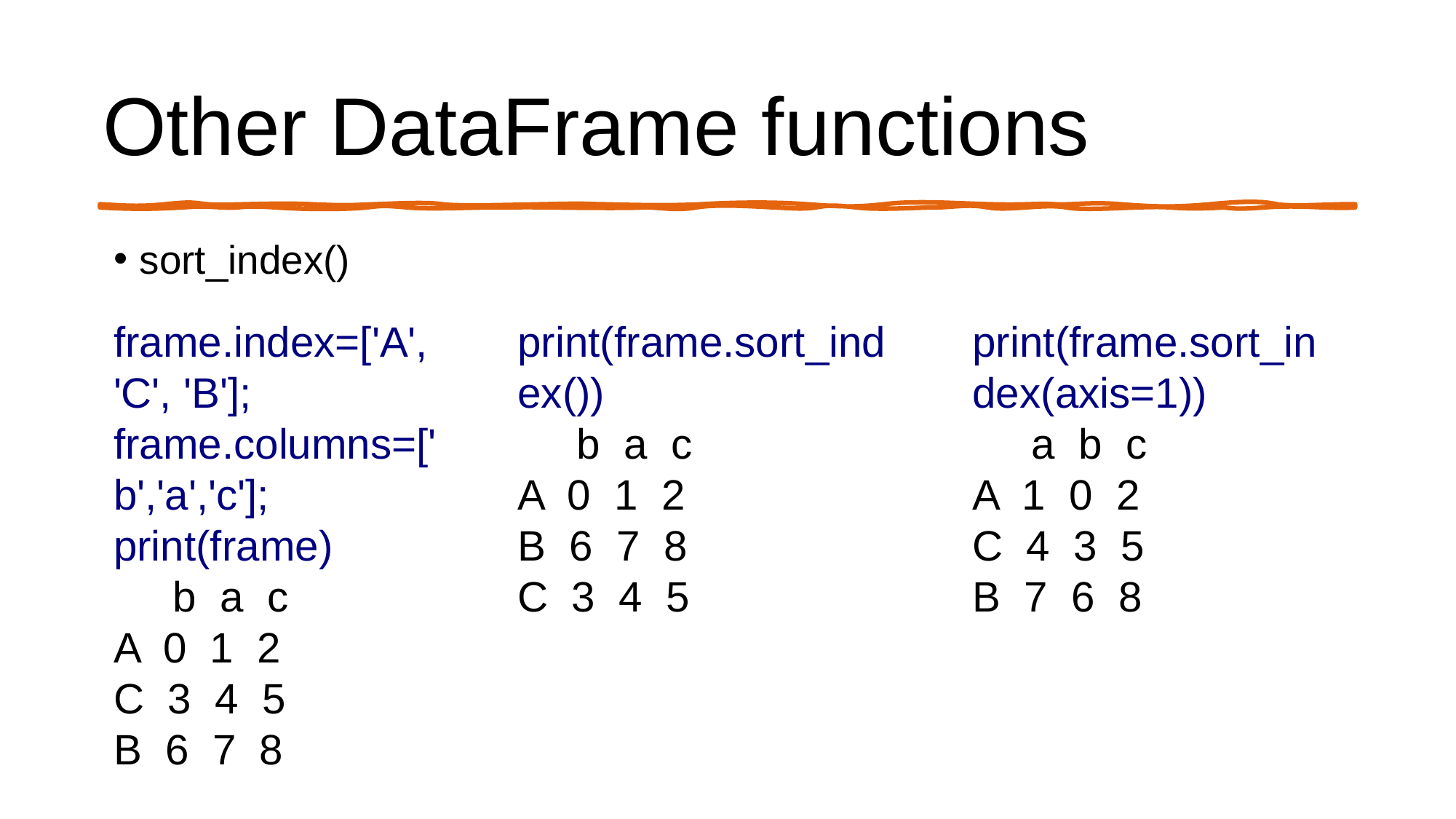

# Other DataFrame functions
sort_index()
frame.index=['A', 'C', 'B']; frame.columns=['b','a','c'];
print(frame)
     b  a  c
A  0  1  2
C  3  4  5
B  6  7  8
print(frame.sort_index())
     b  a  c
A  0  1  2
B  6  7  8
C  3  4  5
print(frame.sort_index(axis=1))
     a  b  c
A  1  0  2
C  4  3  5
B  7  6  8